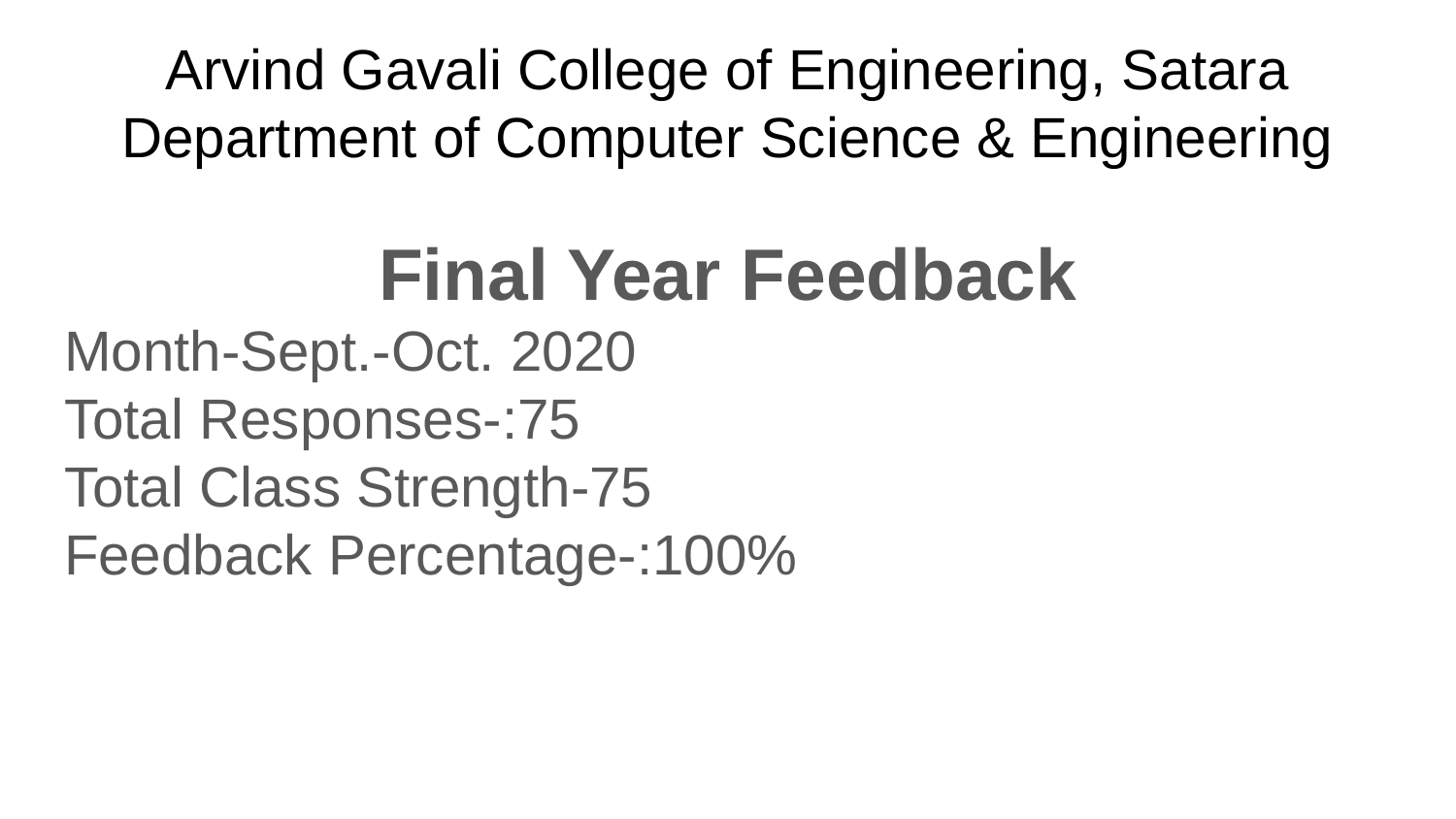

# Arvind Gavali College of Engineering, Satara
Department of Computer Science & Engineering

Final Year Feedback
Month-Sept.-Oct. 2020
Total Responses-:75
Total Class Strength-75
Feedback Percentage-:100%